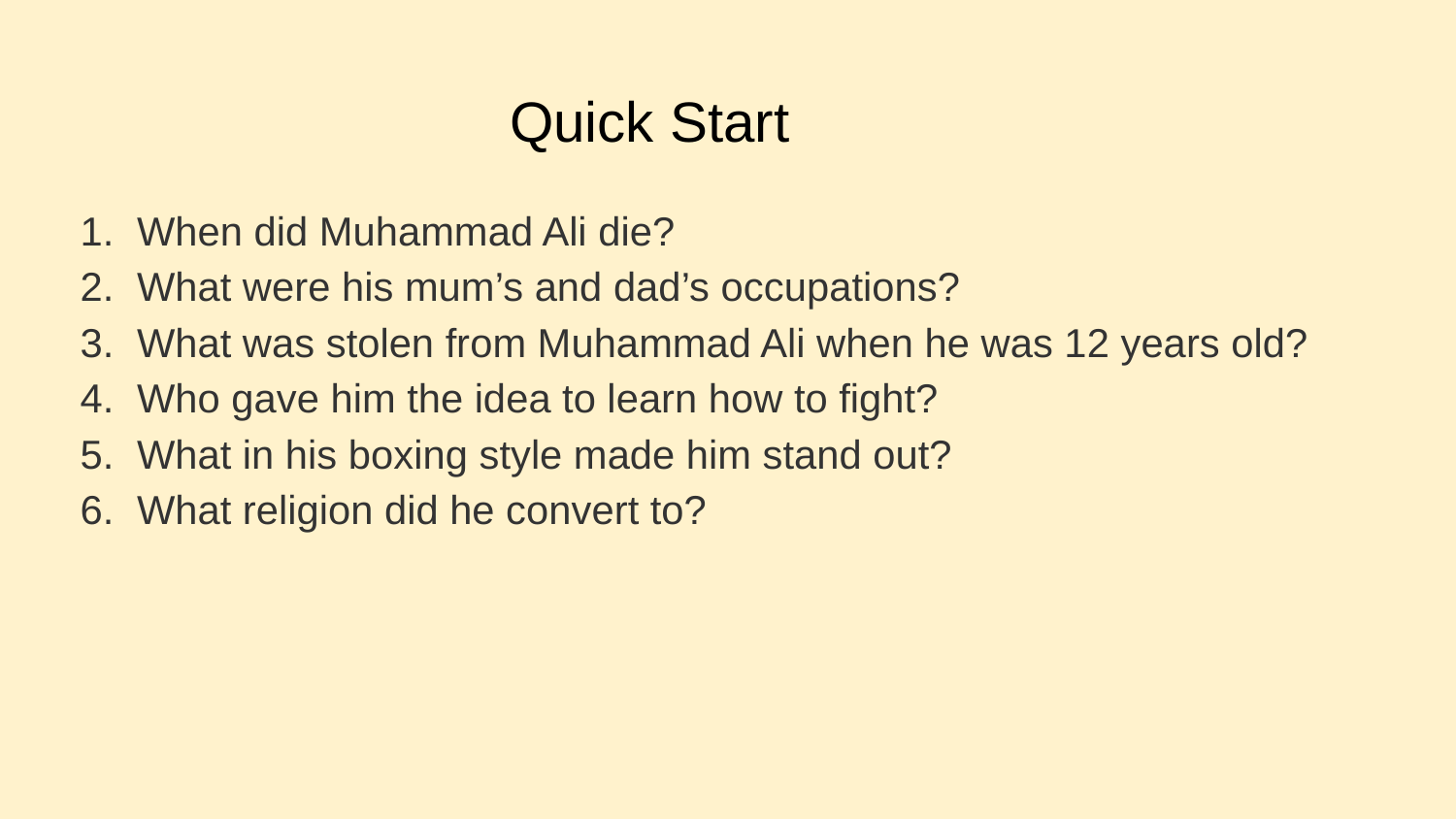

# Quick Start
When did Muhammad Ali die?
What were his mum’s and dad’s occupations?
What was stolen from Muhammad Ali when he was 12 years old?
Who gave him the idea to learn how to fight?
What in his boxing style made him stand out?
What religion did he convert to?